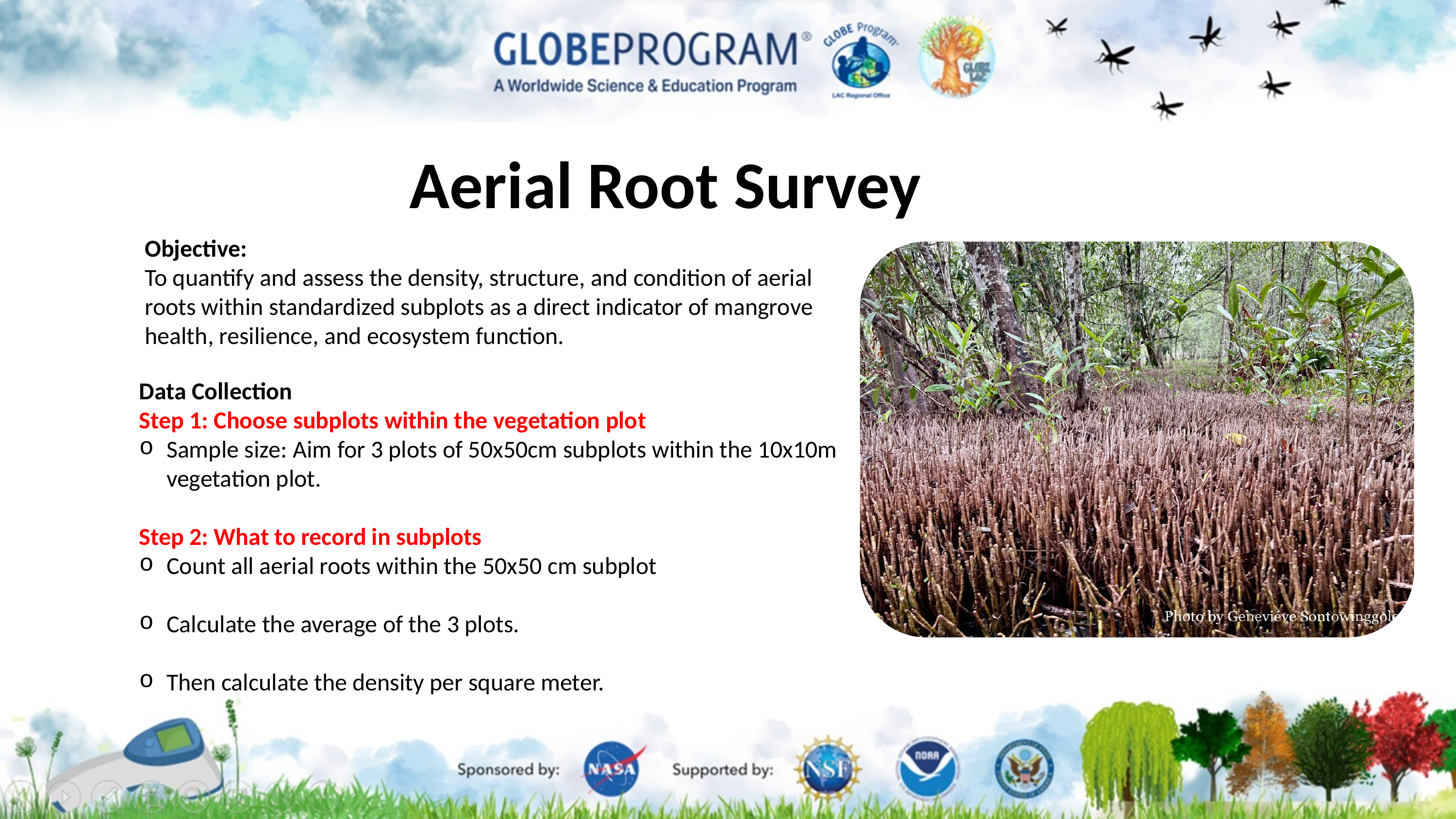

# Aerial Root Survey
Objective:
To quantify and assess the density, structure, and condition of aerial roots within standardized subplots as a direct indicator of mangrove health, resilience, and ecosystem function.

Data Collection
Step 1: Choose subplots within the vegetation plot
Sample size: Aim for 3 plots of 50x50cm subplots within the 10x10m vegetation plot.

Step 2: What to record in subplots
Count all aerial roots within the 50x50 cm subplot

Calculate the average of the 3 plots.

Then calculate the density per square meter.